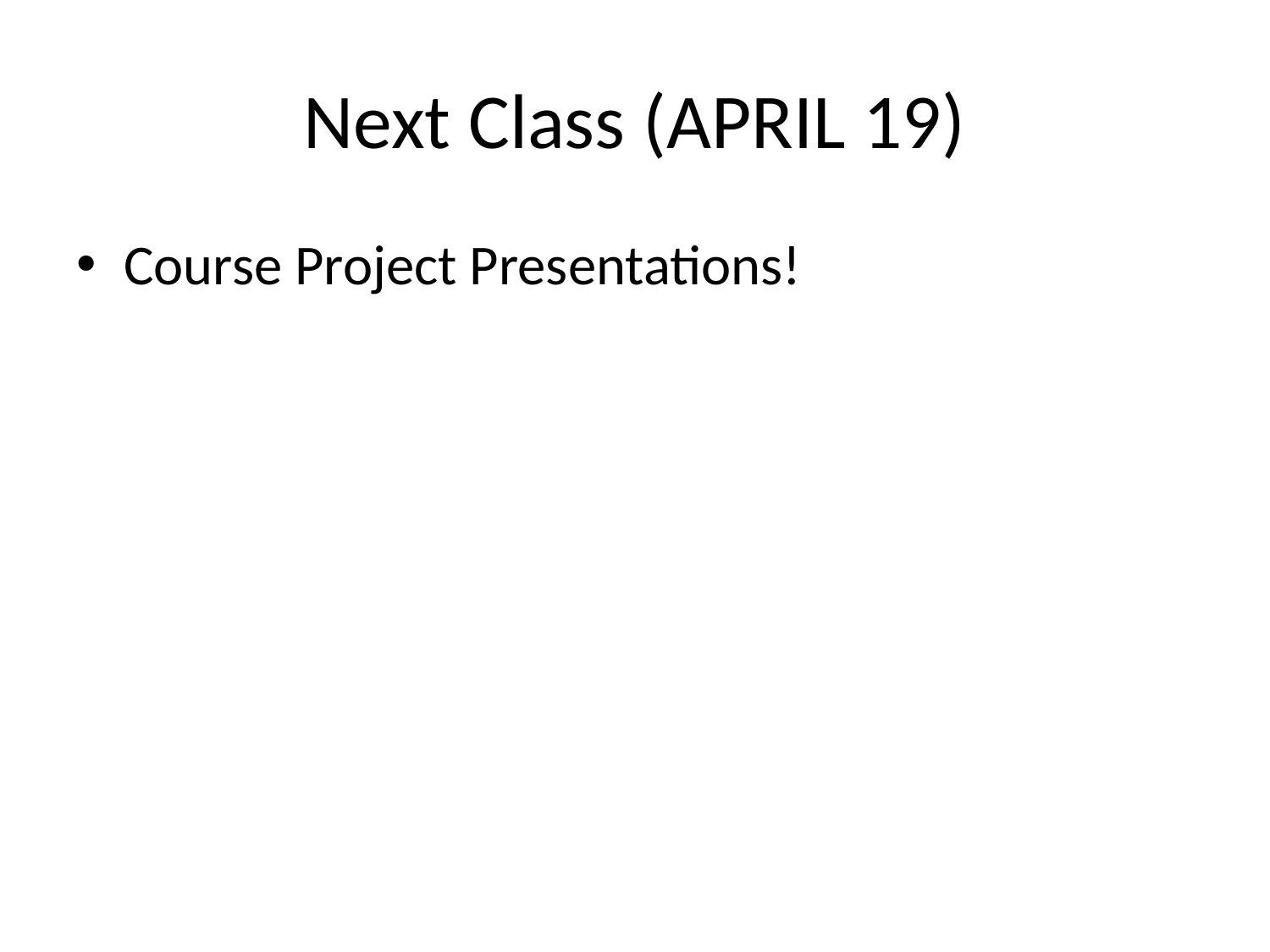

# Next Class (APRIL 19)
Course Project Presentations!